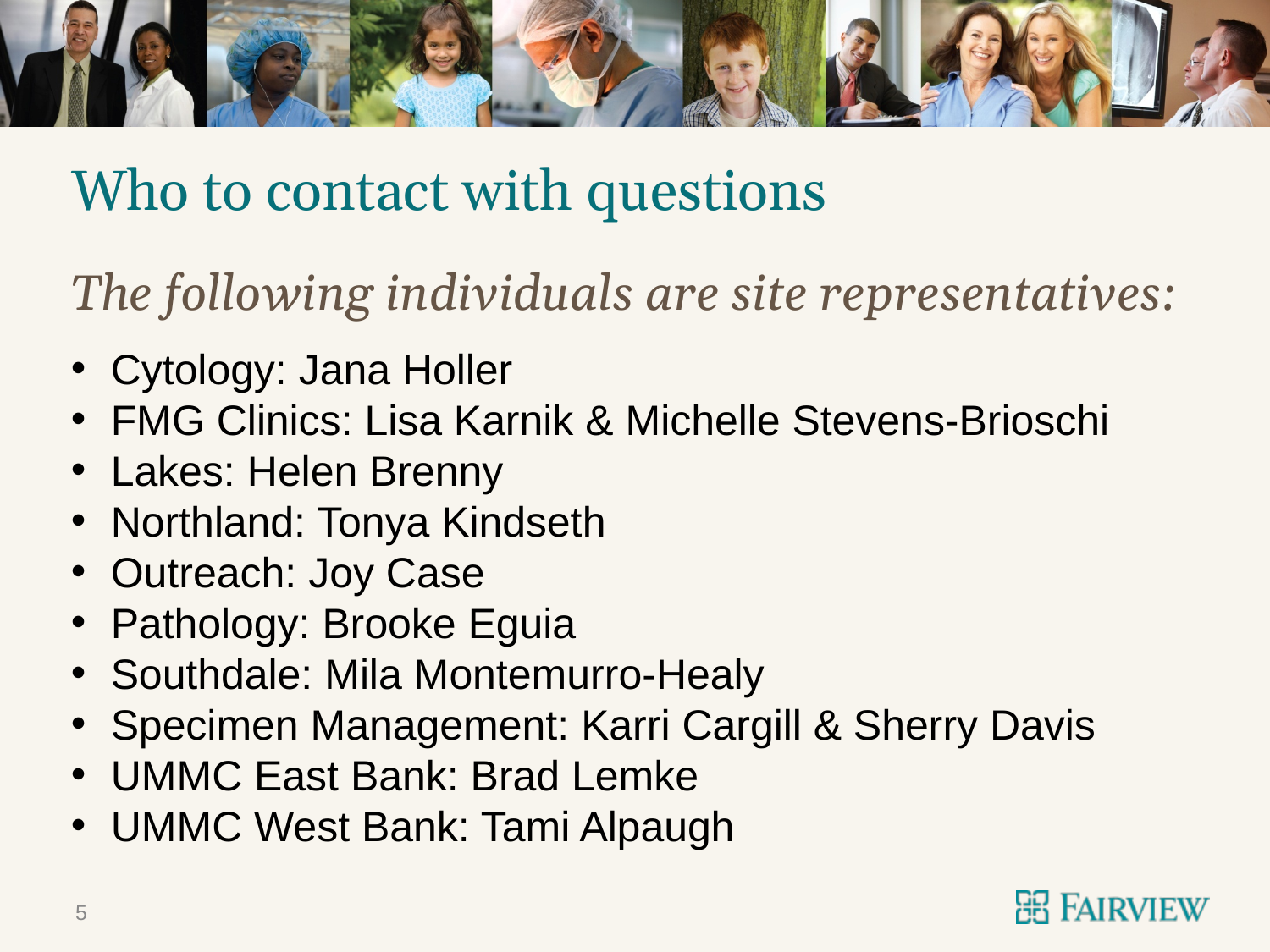

# Who to contact with questions
The following individuals are site representatives:
Cytology: Jana Holler
FMG Clinics: Lisa Karnik & Michelle Stevens-Brioschi
Lakes: Helen Brenny
Northland: Tonya Kindseth
Outreach: Joy Case
Pathology: Brooke Eguia
Southdale: Mila Montemurro-Healy
Specimen Management: Karri Cargill & Sherry Davis
UMMC East Bank: Brad Lemke
UMMC West Bank: Tami Alpaugh
5